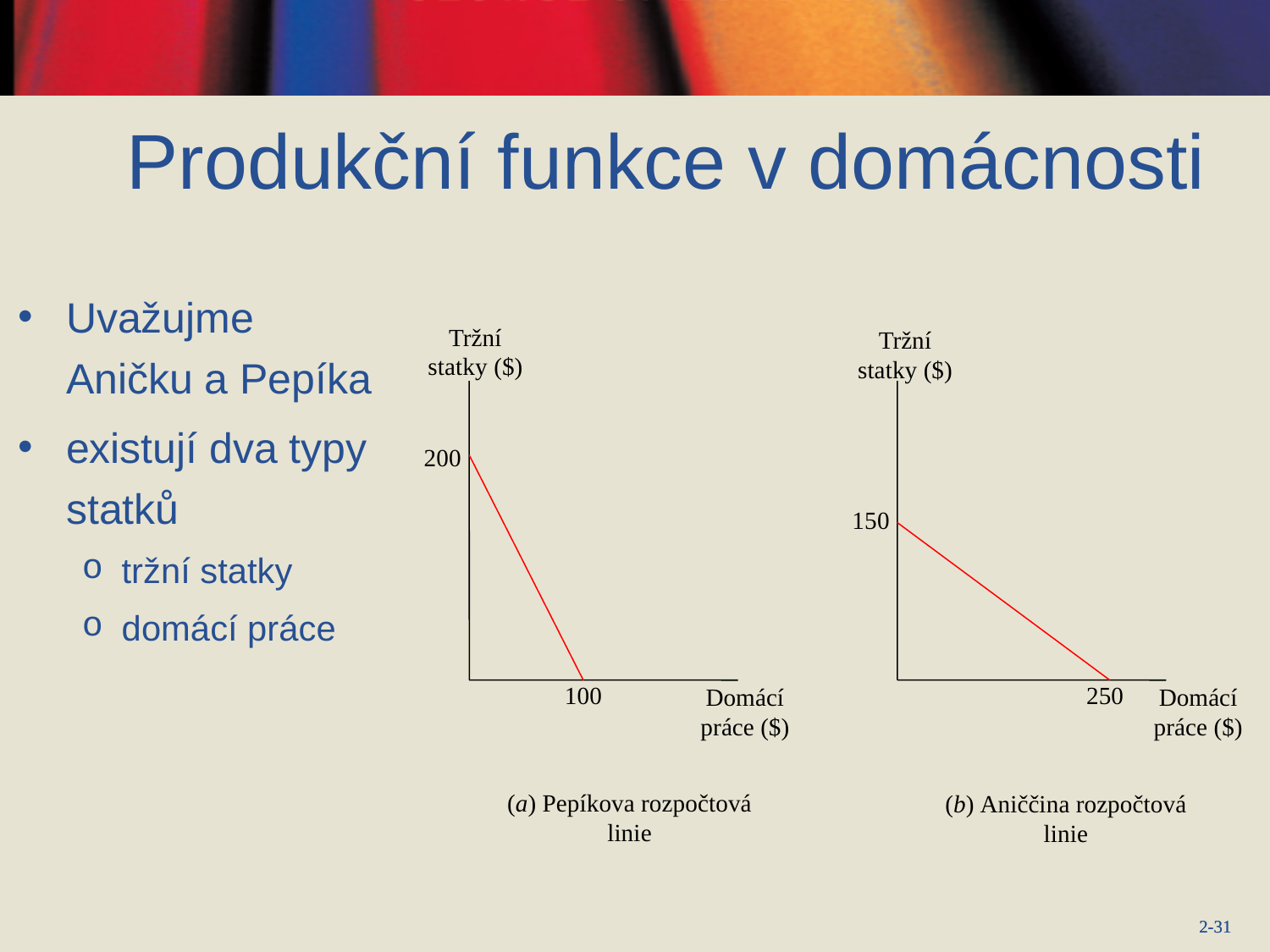

# Produkční funkce v domácnosti
Uvažujme Aničku a Pepíka
existují dva typy statků
tržní statky
domácí práce

Tržní statky ($)
Tržní statky ($)

200

150

100
250
Domácí práce ($)
Domácí práce ($)
(a) Pepíkova rozpočtová linie
(b) Aniččina rozpočtová linie